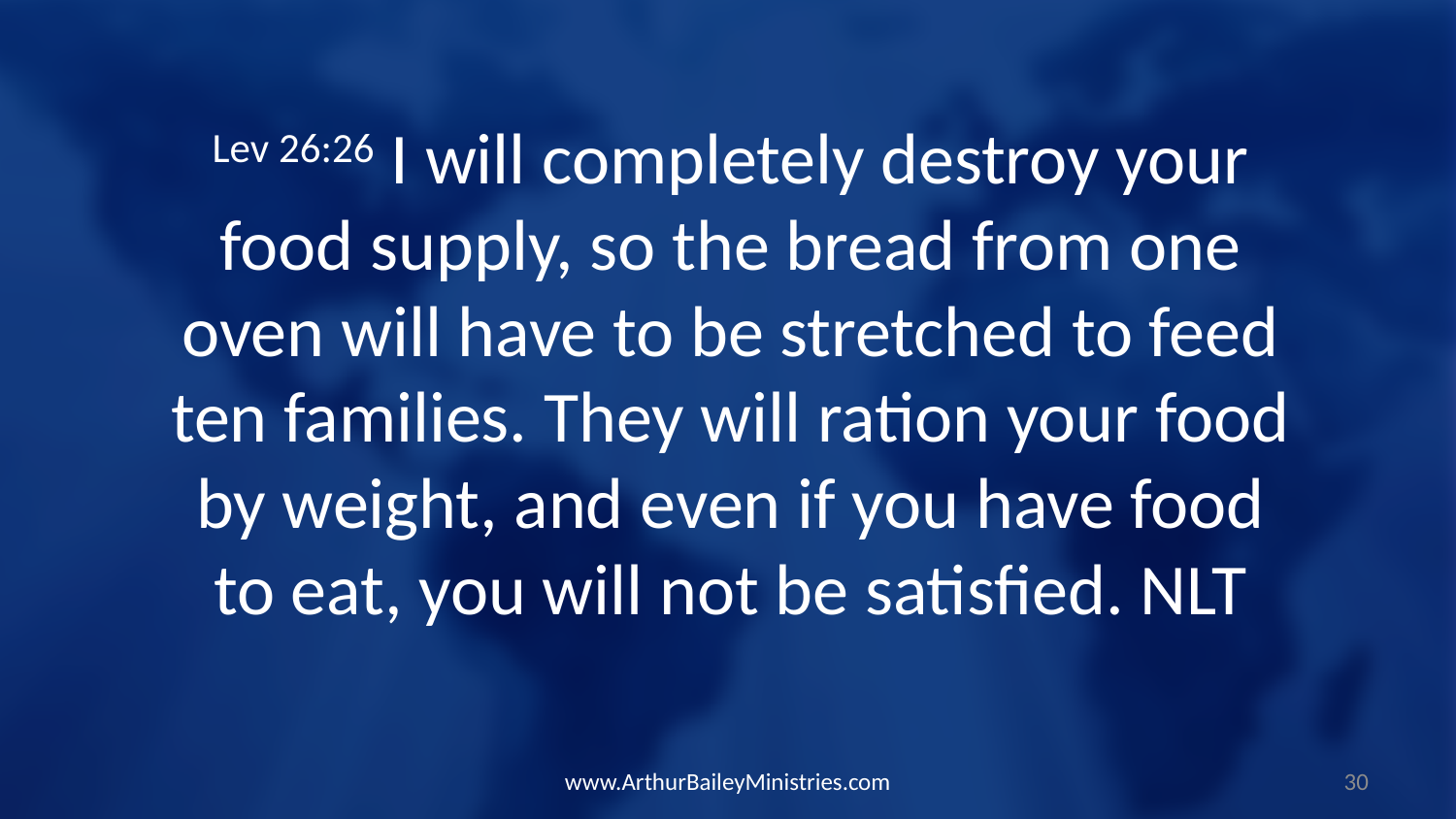

Lev 26:26 I will completely destroy your food supply, so the bread from one oven will have to be stretched to feed ten families. They will ration your food by weight, and even if you have food to eat, you will not be satisfied. NLT
www.ArthurBaileyMinistries.com
30